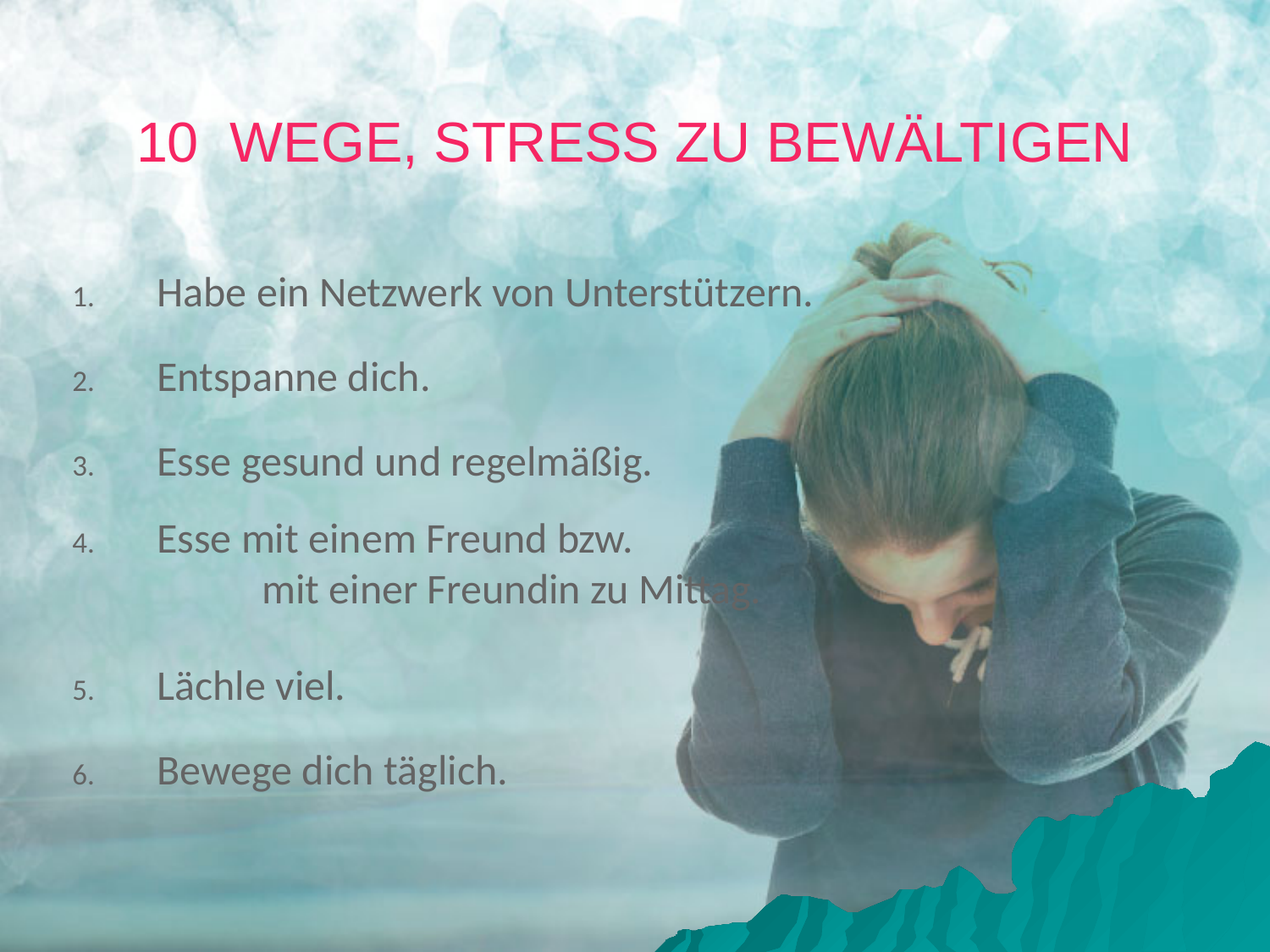

# 10  WEGE, STRESS ZU BEWÄLTIGEN
Habe ein Netzwerk von Unterstützern.
Entspanne dich.
Esse gesund und regelmäßig.

Esse mit einem Freund bzw.                                           mit einer Freundin zu Mittag.

Lächle viel.
Bewege dich täglich.